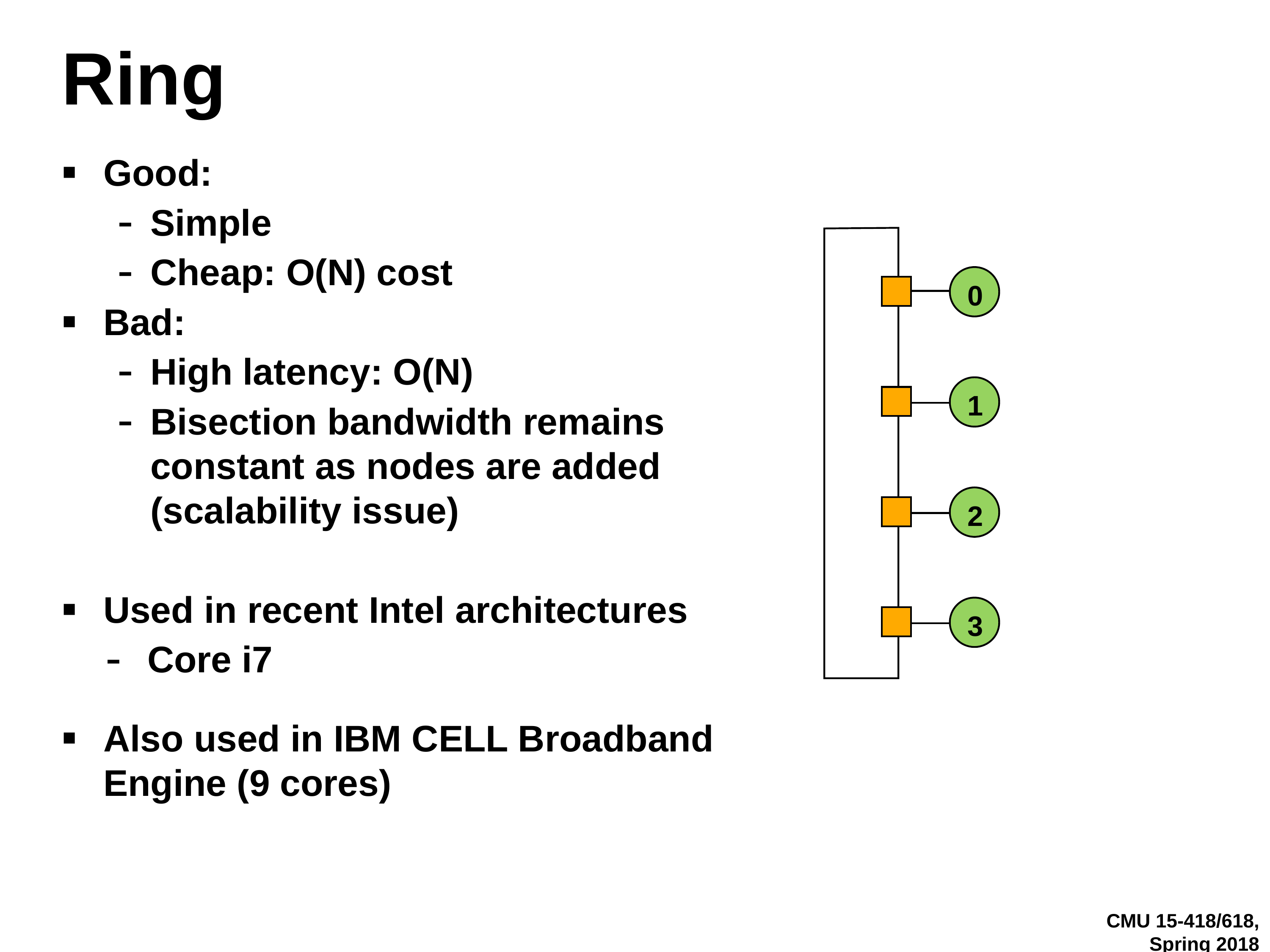

# Ring
Good:
Simple
Cheap: O(N) cost
Bad:
High latency: O(N)
Bisection bandwidth remains constant as nodes are added (scalability issue)

Used in recent Intel architectures
Core i7
Also used in IBM CELL Broadband Engine (9 cores)

0

1

2

3